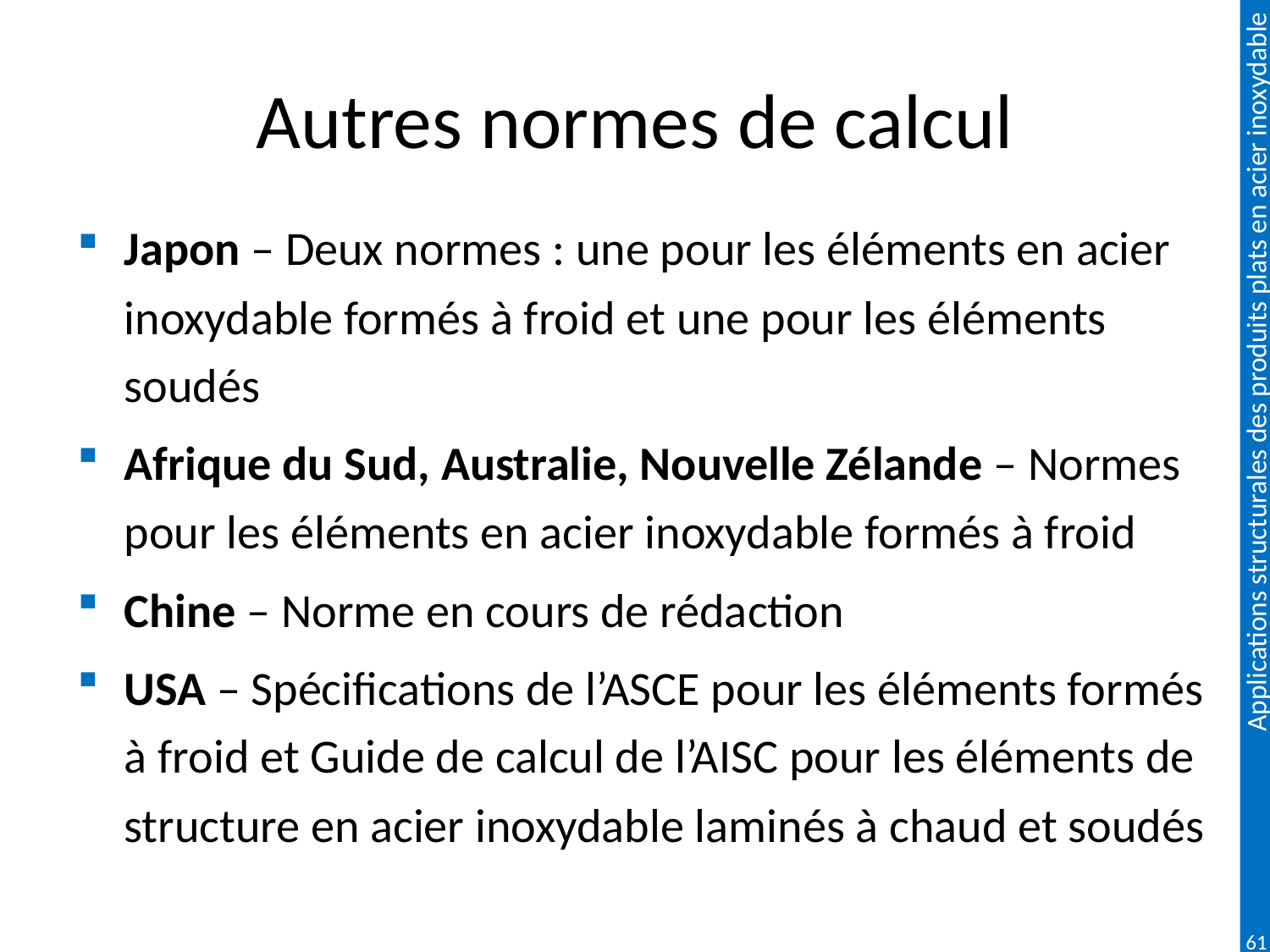

# Autres normes de calcul
Japon – Deux normes : une pour les éléments en acier inoxydable formés à froid et une pour les éléments soudés
Afrique du Sud, Australie, Nouvelle Zélande – Normes pour les éléments en acier inoxydable formés à froid
Chine – Norme en cours de rédaction
USA – Spécifications de l’ASCE pour les éléments formés à froid et Guide de calcul de l’AISC pour les éléments de structure en acier inoxydable laminés à chaud et soudés
61